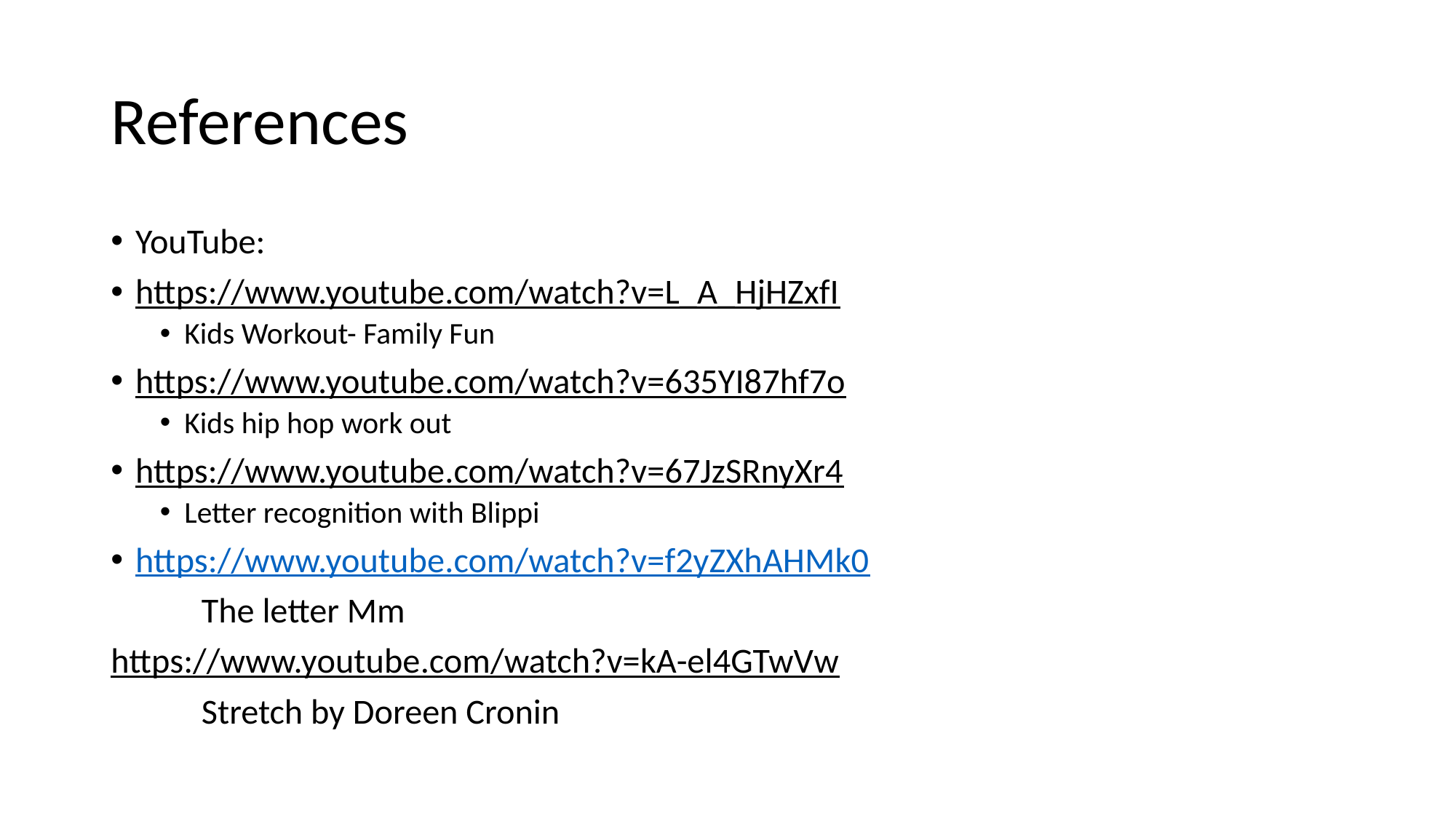

# References
YouTube:
https://www.youtube.com/watch?v=L_A_HjHZxfI
Kids Workout- Family Fun
https://www.youtube.com/watch?v=635YI87hf7o
Kids hip hop work out
https://www.youtube.com/watch?v=67JzSRnyXr4
Letter recognition with Blippi
https://www.youtube.com/watch?v=f2yZXhAHMk0
	The letter Mm
https://www.youtube.com/watch?v=kA-el4GTwVw
	Stretch by Doreen Cronin